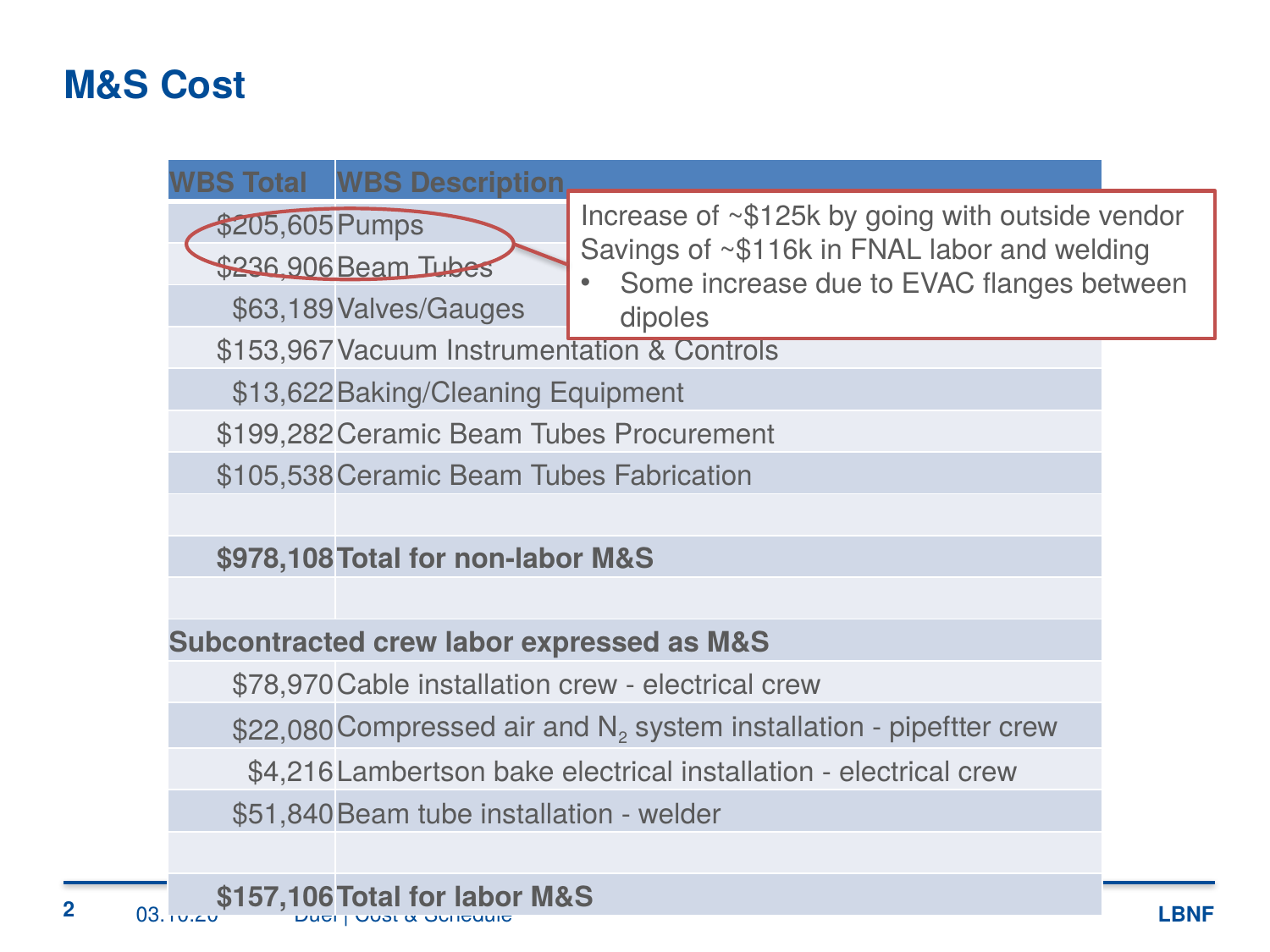

# M&S Cost
| WBS Total | WBS Description |
| --- | --- |
| $205,605 | Pumps |
| $236,906 | Beam Tubes |
| $63,189 | Valves/Gauges |
| $153,967 | Vacuum Instrumentation & Controls |
| $13,622 | Baking/Cleaning Equipment |
| $199,282 | Ceramic Beam Tubes Procurement |
| $105,538 | Ceramic Beam Tubes Fabrication |
|  |  |
| $978,108 | Total for non-labor M&S |
|  |  |
| Subcontracted crew labor expressed as M&S |  |
| $78,970 | Cable installation crew - electrical crew |
| $22,080 | Compressed air and N2 system installation - pipeftter crew |
| $4,216 | Lambertson bake electrical installation - electrical crew |
| $51,840 | Beam tube installation - welder |
|  |  |
| $157,106 | Total for labor M&S |
Increase of ~$125k by going with outside vendor
Savings of ~$116k in FNAL labor and welding
Some increase due to EVAC flanges between dipoles

2
03.10.20
Duel | Cost & Schedule